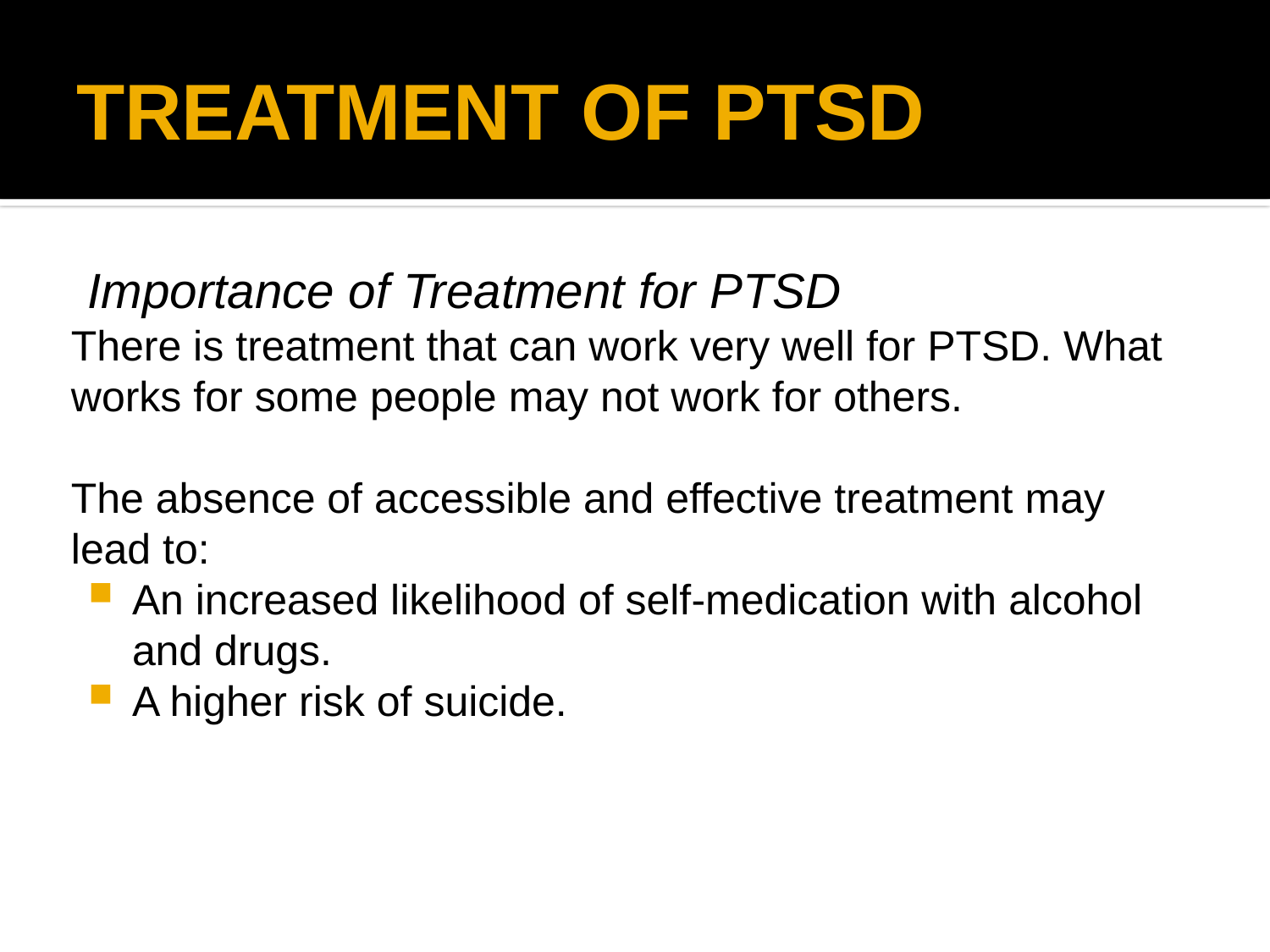

# TREATMENT OF PTSD
Importance of Treatment for PTSD
There is treatment that can work very well for PTSD. What works for some people may not work for others.

The absence of accessible and effective treatment may lead to:
An increased likelihood of self-medication with alcohol and drugs.
A higher risk of suicide.